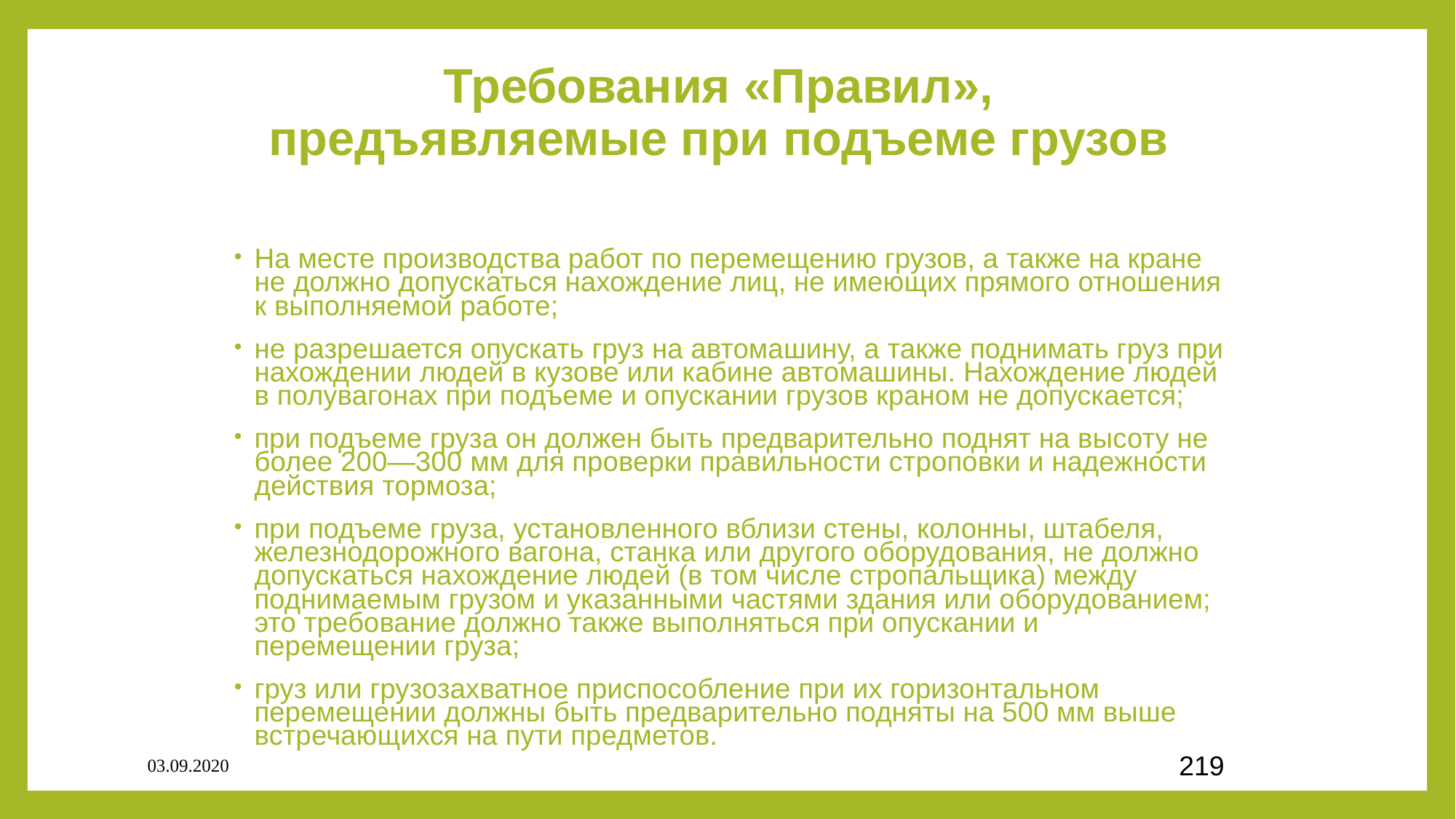

# Требования «Правил», предъявляемые при подъеме грузов

На месте производства работ по перемещению грузов, а также на кране не должно допускаться нахождение лиц, не имеющих прямого отношения к выполняемой работе;
не разрешается опускать груз на автомашину, а также поднимать груз при нахождении людей в кузове или кабине автомашины. Нахождение людей в полувагонах при подъеме и опускании грузов краном не допускается;
при подъеме груза он должен быть предварительно поднят на высоту не более 200—300 мм для проверки правильности строповки и надежности действия тормоза;
при подъеме груза, установленного вблизи стены, колонны, штабеля, железнодорожного вагона, станка или другого оборудования, не должно допускаться нахождение людей (в том числе стропальщика) между поднимаемым грузом и указанными частями здания или оборудованием; это требование должно также выполняться при опускании и перемещении груза;
груз или грузозахватное приспособление при их горизонтальном перемещении должны быть предварительно подняты на 500 мм выше встречающихся на пути предметов.
03.09.2020
219